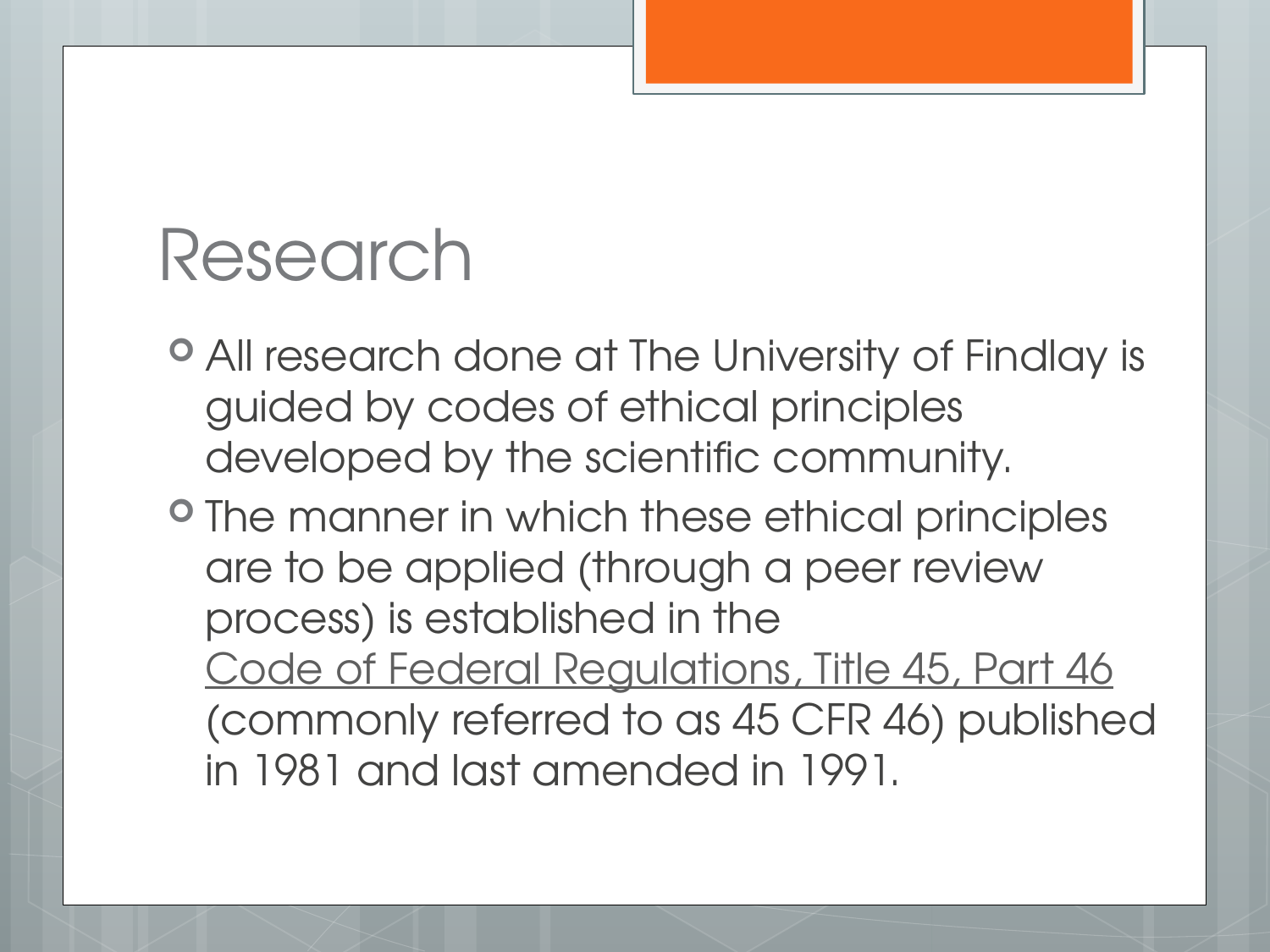

# Research
All research done at The University of Findlay is guided by codes of ethical principles developed by the scientific community.
The manner in which these ethical principles are to be applied (through a peer review process) is established in the Code of Federal Regulations, Title 45, Part 46 (commonly referred to as 45 CFR 46) published in 1981 and last amended in 1991.